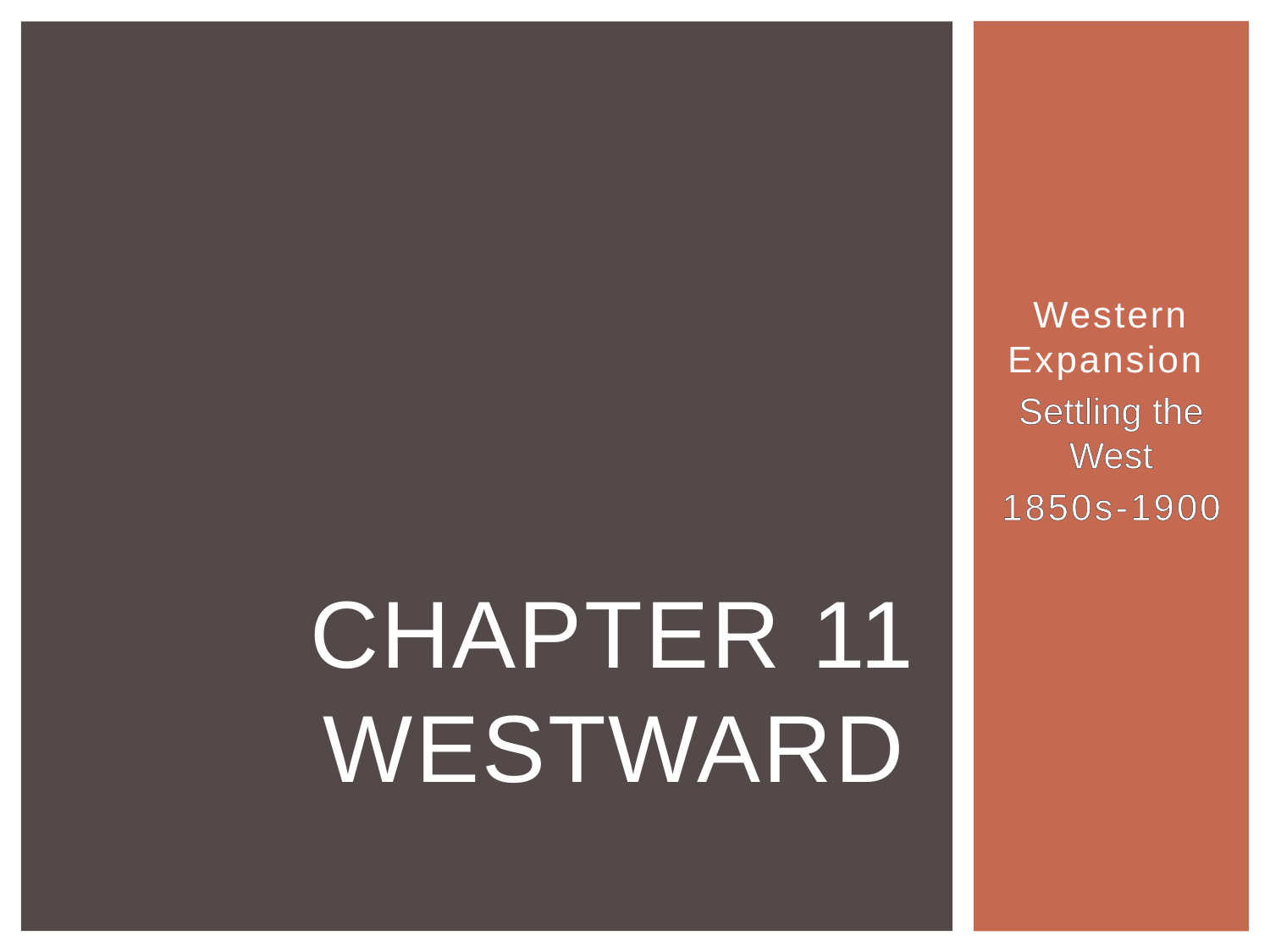

Western Expansion
Settling the West
1850s-1900

# Chapter 11 Westward